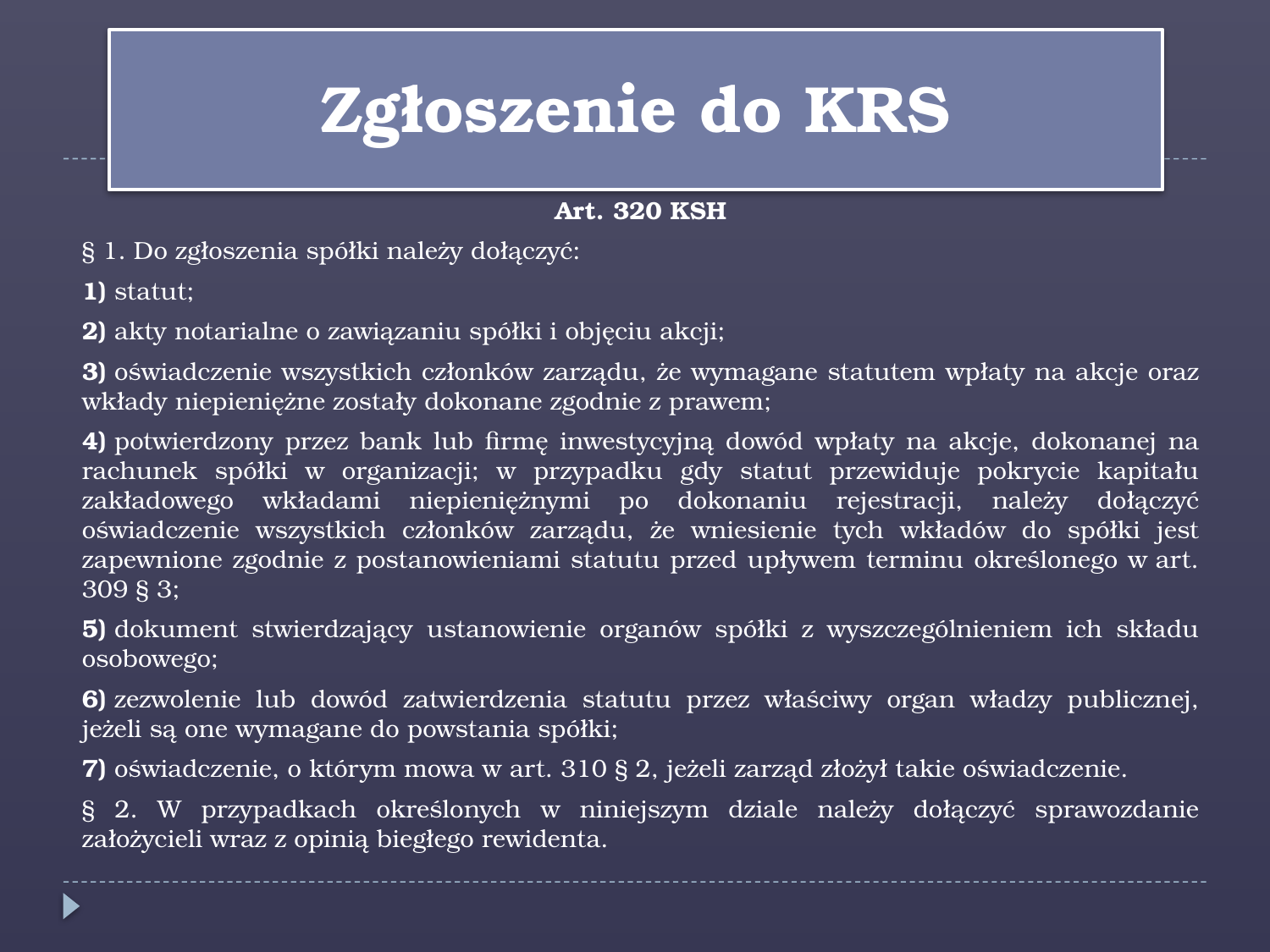

Zgłoszenie do KRS
Art. 320 KSH
§ 1. Do zgłoszenia spółki należy dołączyć:
1) statut;
2) akty notarialne o zawiązaniu spółki i objęciu akcji;
3) oświadczenie wszystkich członków zarządu, że wymagane statutem wpłaty na akcje oraz wkłady niepieniężne zostały dokonane zgodnie z prawem;
4) potwierdzony przez bank lub firmę inwestycyjną dowód wpłaty na akcje, dokonanej na rachunek spółki w organizacji; w przypadku gdy statut przewiduje pokrycie kapitału zakładowego wkładami niepieniężnymi po dokonaniu rejestracji, należy dołączyć oświadczenie wszystkich członków zarządu, że wniesienie tych wkładów do spółki jest zapewnione zgodnie z postanowieniami statutu przed upływem terminu określonego w art. 309 § 3;
5) dokument stwierdzający ustanowienie organów spółki z wyszczególnieniem ich składu osobowego;
6) zezwolenie lub dowód zatwierdzenia statutu przez właściwy organ władzy publicznej, jeżeli są one wymagane do powstania spółki;
7) oświadczenie, o którym mowa w art. 310 § 2, jeżeli zarząd złożył takie oświadczenie.
§ 2. W przypadkach określonych w niniejszym dziale należy dołączyć sprawozdanie założycieli wraz z opinią biegłego rewidenta.